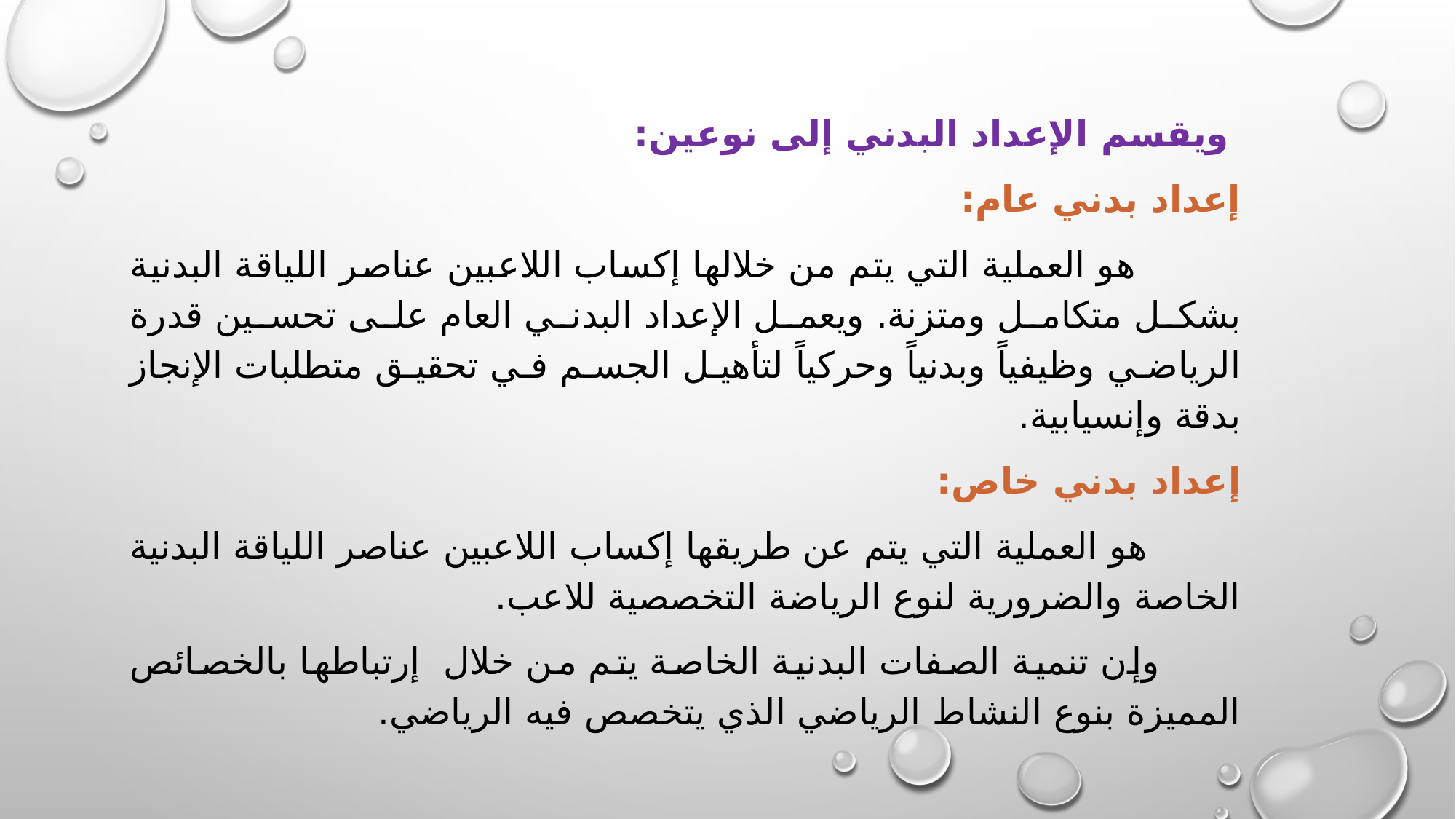

ويقسم الإعداد البدني إلى نوعين:
إعداد بدني عام:
         هو العملية التي يتم من خلالها إكساب اللاعبين عناصر اللياقة البدنية بشكل متكامل ومتزنة. ويعمل الإعداد البدني العام على تحسين قدرة الرياضي وظيفياً وبدنياً وحركياً لتأهيل الجسم في تحقيق متطلبات الإنجاز بدقة وإنسيابية.
إعداد بدني خاص:
        هو العملية التي يتم عن طريقها إكساب اللاعبين عناصر اللياقة البدنية الخاصة والضرورية لنوع الرياضة التخصصية للاعب.
       وإن تنمية الصفات البدنية الخاصة يتم من خلال  إرتباطها بالخصائص المميزة بنوع النشاط الرياضي الذي يتخصص فيه الرياضي.